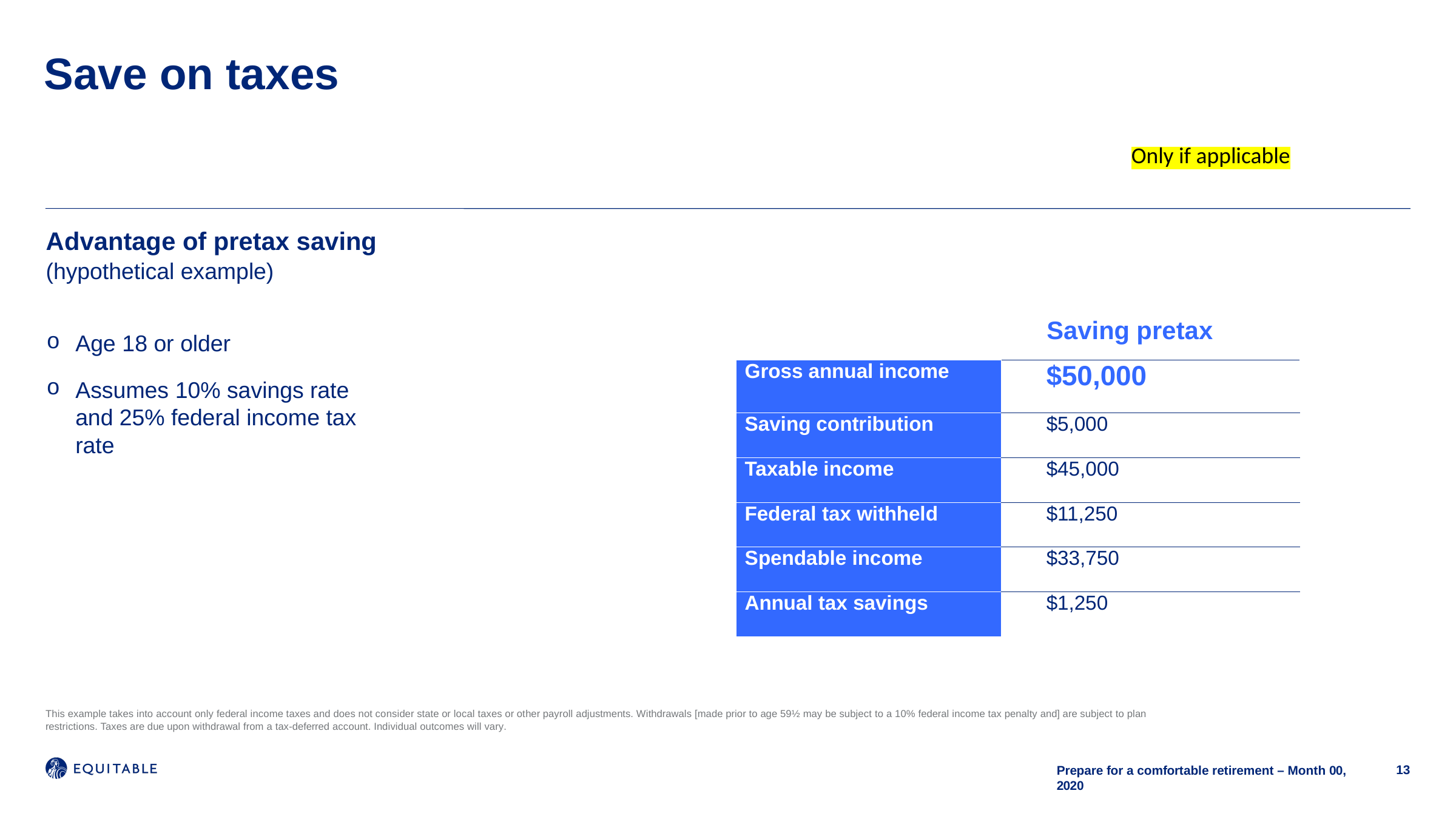

# Save on taxes
Only if applicable

Advantage of pretax saving
(hypothetical example)

Age 18 or older
Assumes 10% savings rate and 25% federal income tax rate
| Saving pretax |  |
| --- | --- |
| Gross annual income | $50,000 |
| Saving contribution | $5,000 |
| Taxable income | $45,000 |
| Federal tax withheld | $11,250 |
| Spendable income | $33,750 |
| Annual tax savings | $1,250 |
This example takes into account only federal income taxes and does not consider state or local taxes or other payroll adjustments. Withdrawals [made prior to age 59½ may be subject to a 10% federal income tax penalty and] are subject to plan restrictions. Taxes are due upon withdrawal from a tax-deferred account. Individual outcomes will vary.
13
Prepare for a comfortable retirement – Month 00, 2020